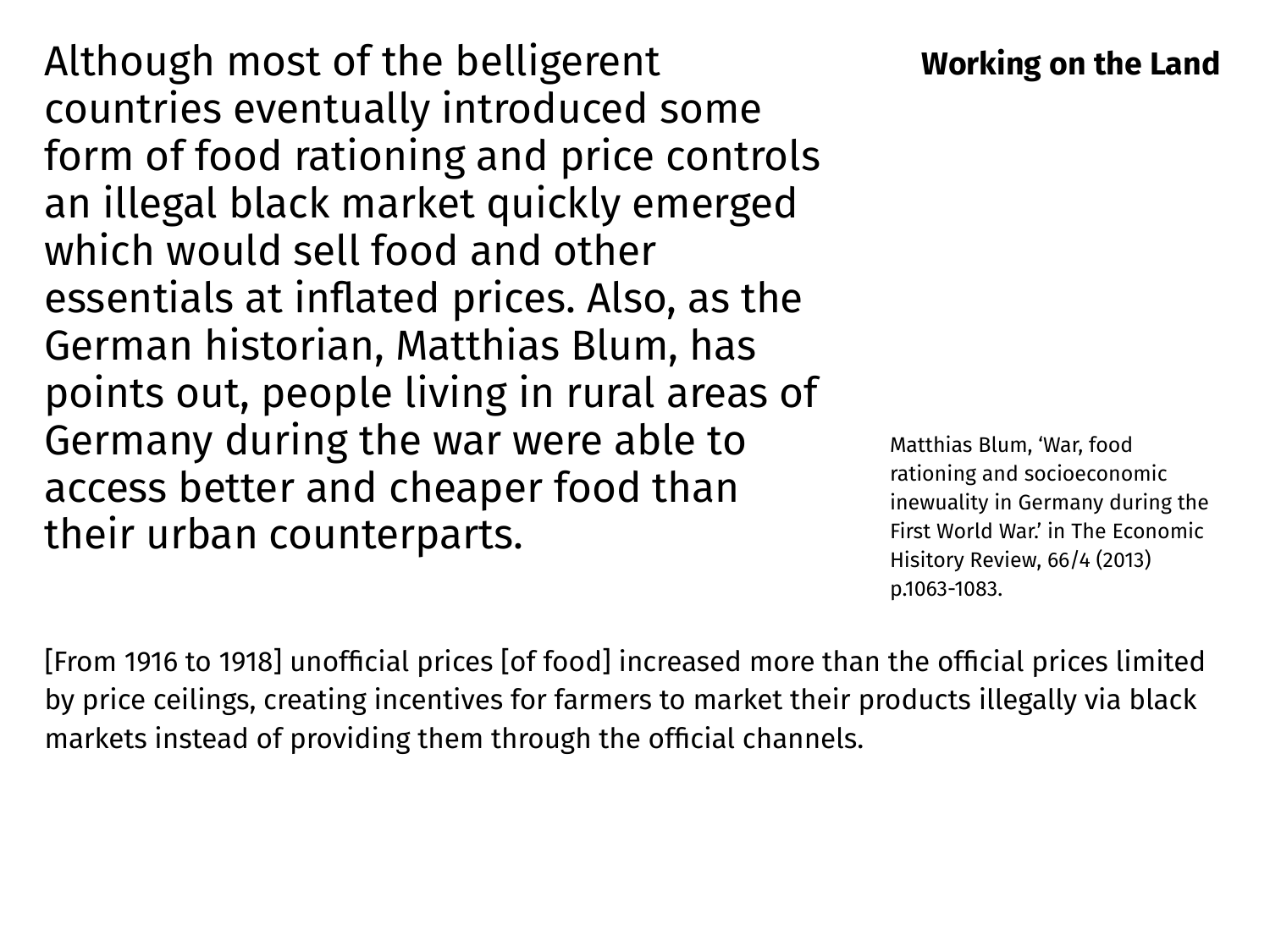

# Working on the Land
Although most of the belligerent countries eventually introduced some form of food rationing and price controls an illegal black market quickly emerged which would sell food and other essentials at inflated prices. Also, as the German historian, Matthias Blum, has points out, people living in rural areas of Germany during the war were able to access better and cheaper food than their urban counterparts.
Matthias Blum, ‘War, food rationing and socioeconomic inewuality in Germany during the First World War.’ in The Economic Hisitory Review, 66/4 (2013) p.1063-1083.
[From 1916 to 1918] unofficial prices [of food] increased more than the official prices limited by price ceilings, creating incentives for farmers to market their products illegally via black markets instead of providing them through the official channels.